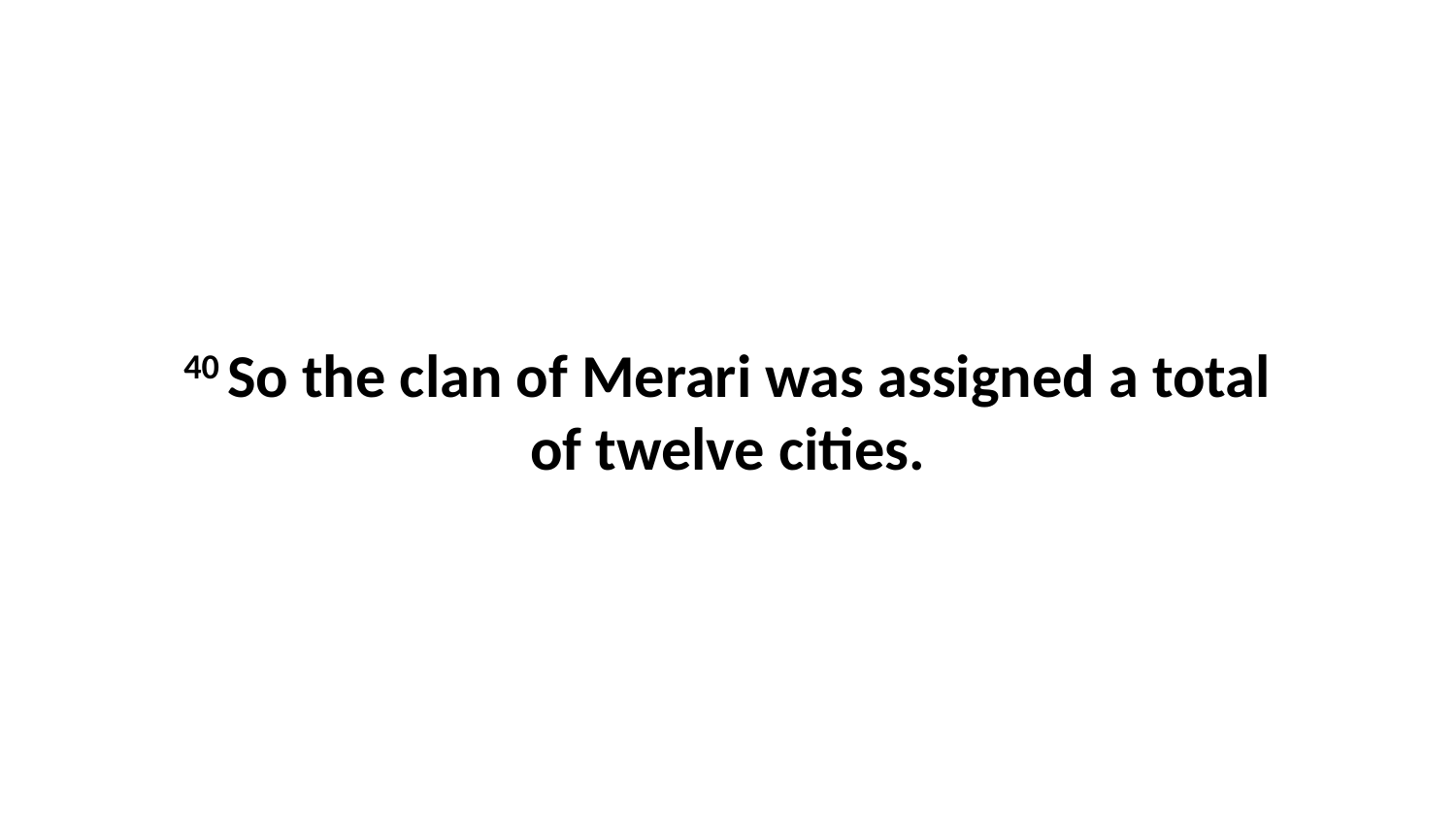

40 So the clan of Merari was assigned a total of twelve cities.